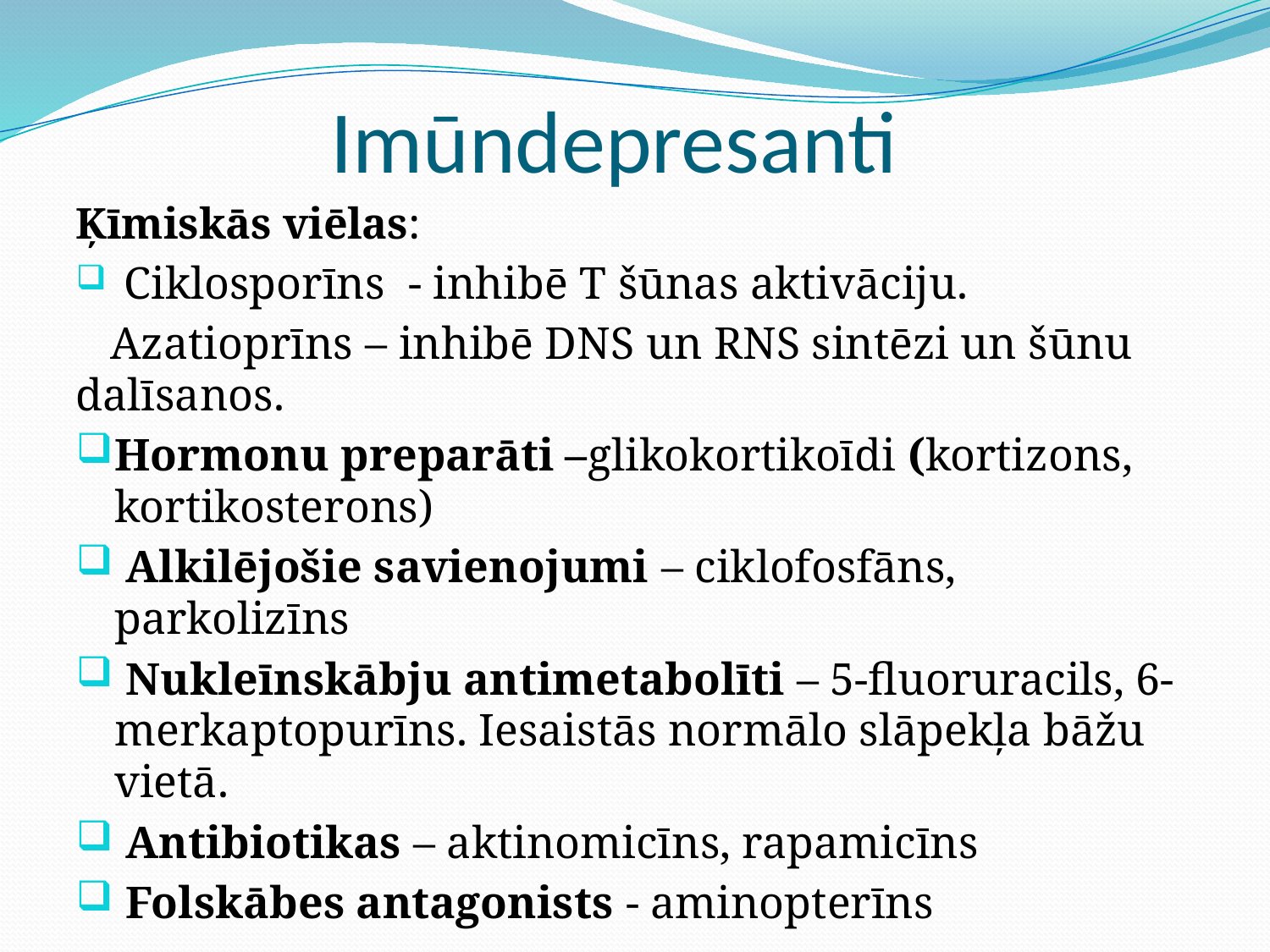

# Imūndepresanti
Ķīmiskās viēlas:
 Ciklosporīns  - inhibē T šūnas aktivāciju.
   Azatioprīns – inhibē DNS un RNS sintēzi un šūnu dalīsanos.
Hormonu preparāti –glikokortikoīdi (kortizons, kortikosterons)
 Alkilējošie savienojumi – ciklofosfāns, parkolizīns
 Nukleīnskābju antimetabolīti – 5-fluoruracils, 6-merkaptopurīns. Iesaistās normālo slāpekļa bāžu vietā.
 Antibiotikas – aktinomicīns, rapamicīns
 Folskābes antagonists - aminopterīns